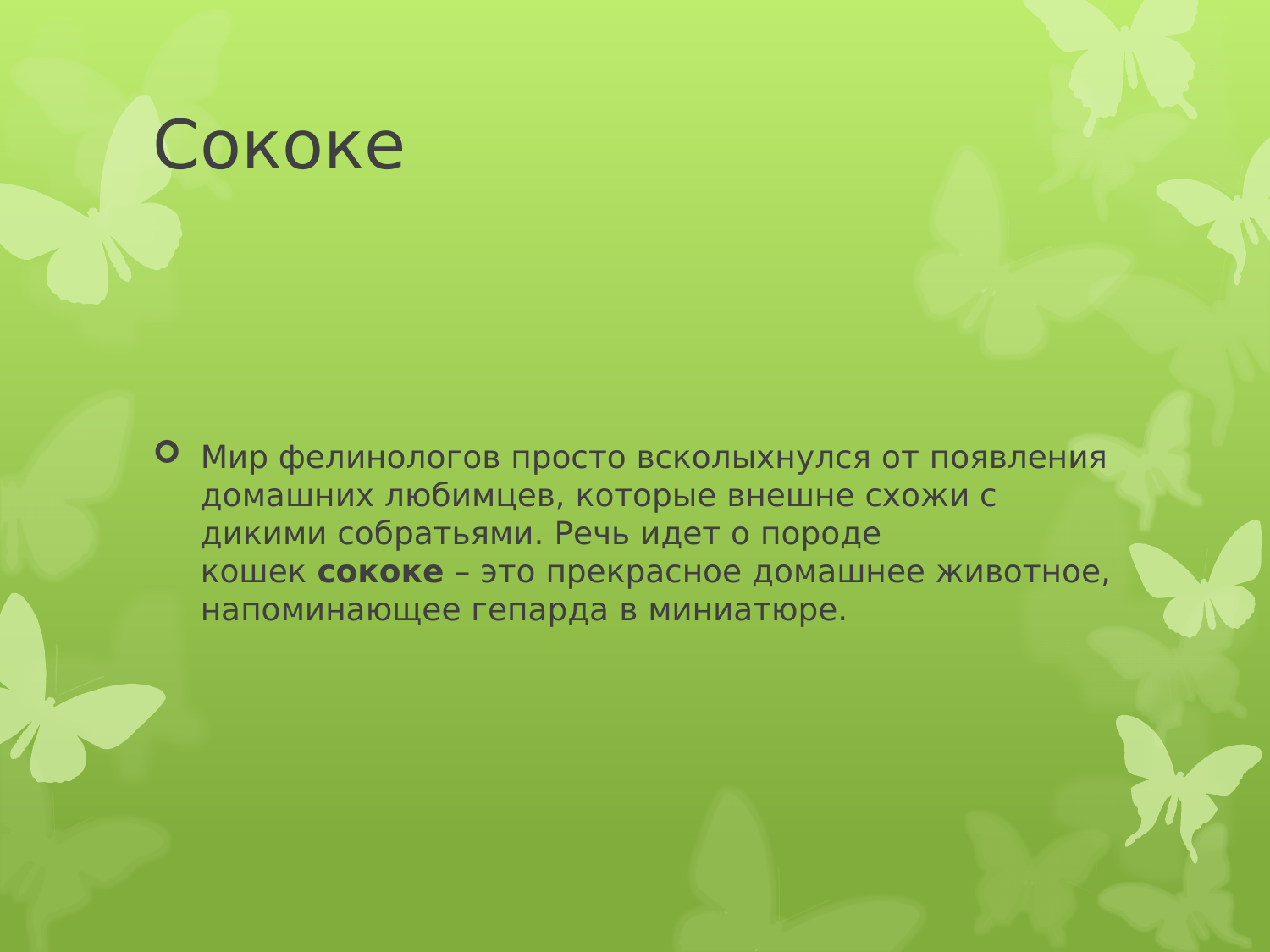

# Сококе
Мир фелинологов просто всколыхнулся от появления домашних любимцев, которые внешне схожи с дикими собратьями. Речь идет о породе кошек сококе – это прекрасное домашнее животное, напоминающее гепарда в миниатюре.